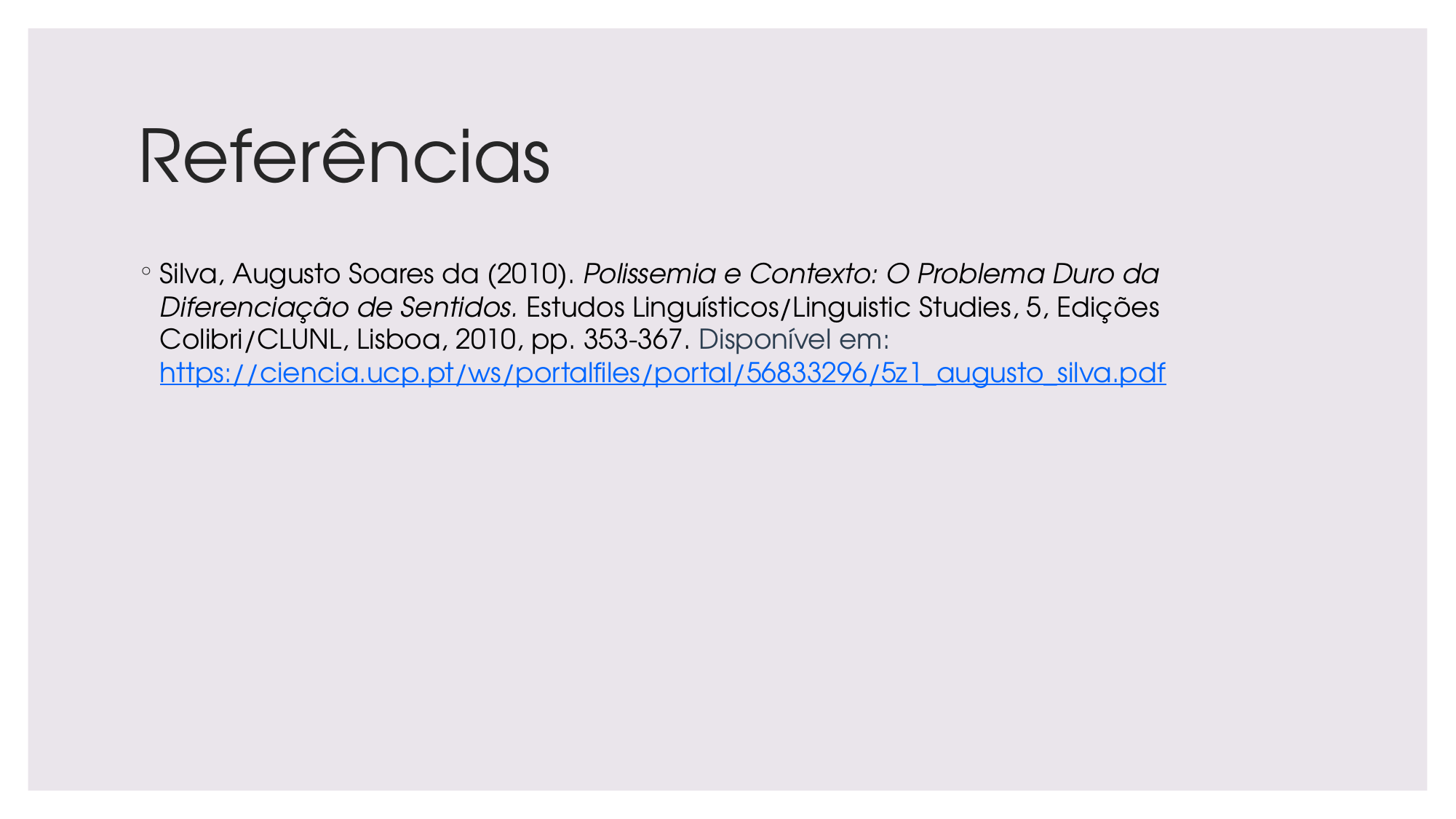

# Referências
Silva, Augusto Soares da (2010). Polissemia e Contexto: O Problema Duro da Diferenciação de Sentidos. Estudos Linguísticos/Linguistic Studies, 5, Edições Colibri/CLUNL, Lisboa, 2010, pp. 353-367. Disponível em: https://ciencia.ucp.pt/ws/portalfiles/portal/56833296/5z1_augusto_silva.pdf